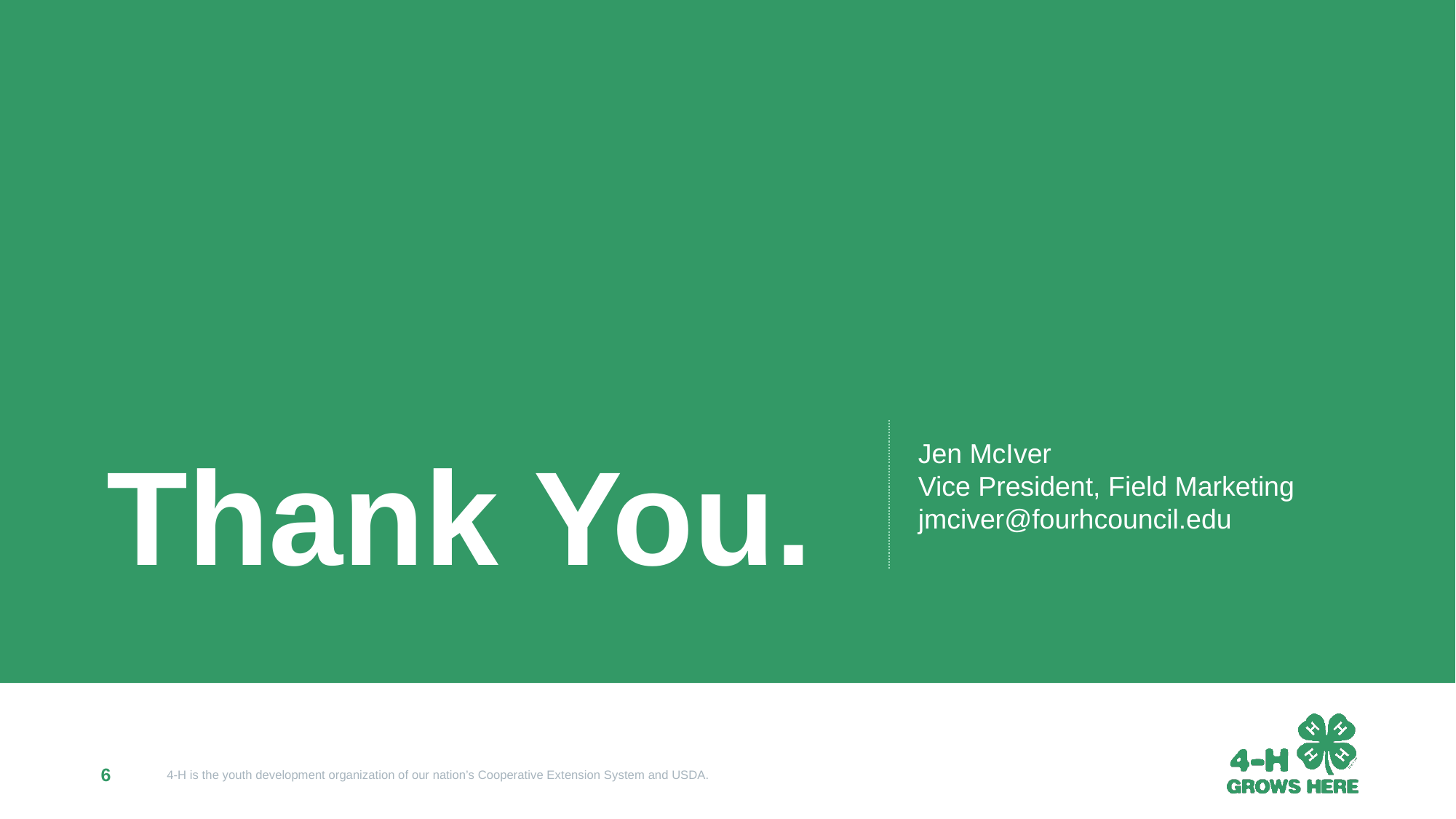

Jen McIver
Vice President, Field Marketing
jmciver@fourhcouncil.edu
6